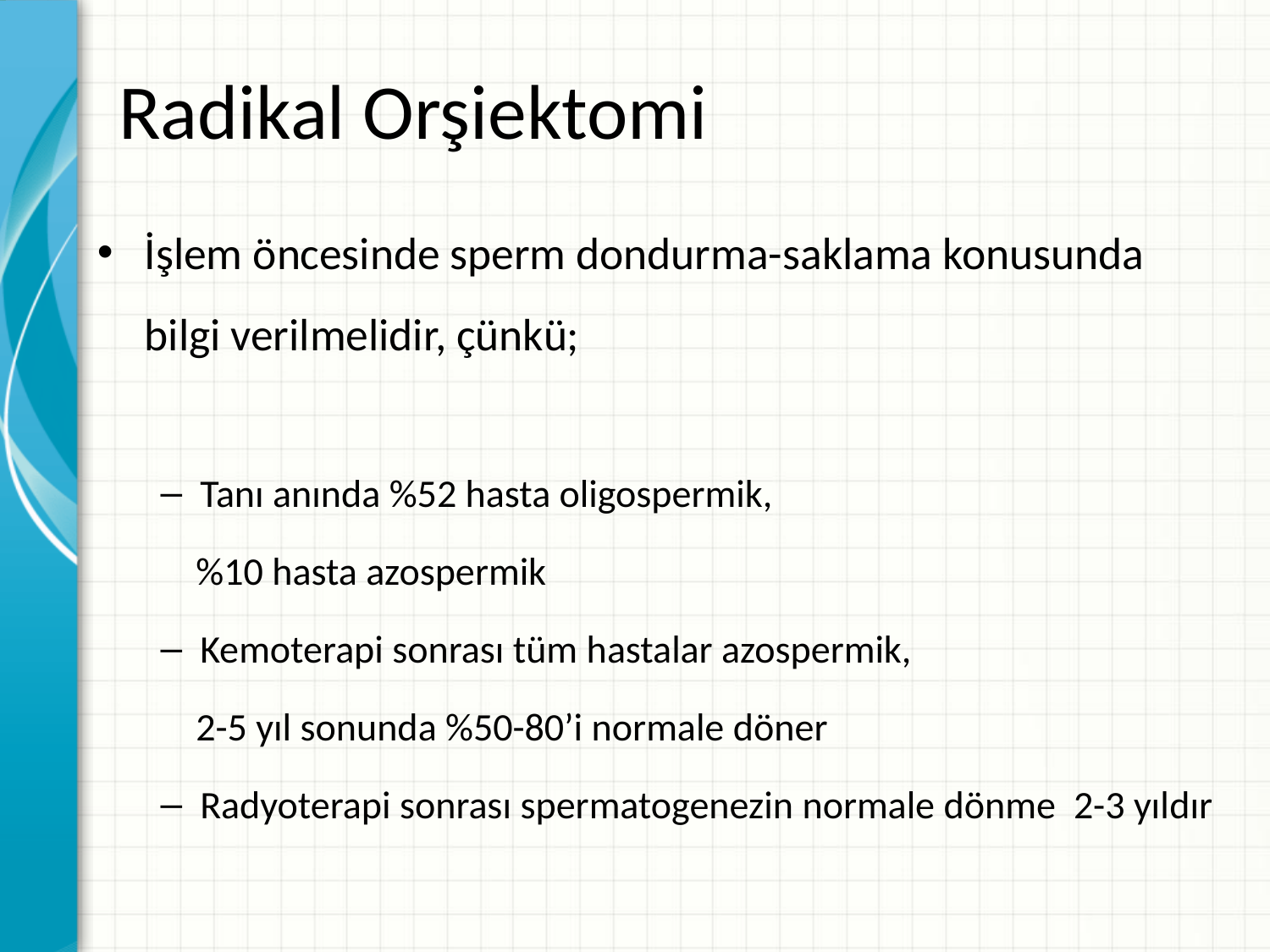

# Radikal Orşiektomi
İşlem öncesinde sperm dondurma-saklama konusunda bilgi verilmelidir, çünkü;

Tanı anında %52 hasta oligospermik,
    %10 hasta azospermik
Kemoterapi sonrası tüm hastalar azospermik,
    2-5 yıl sonunda %50-80’i normale döner
Radyoterapi sonrası spermatogenezin normale dönme  2-3 yıldır